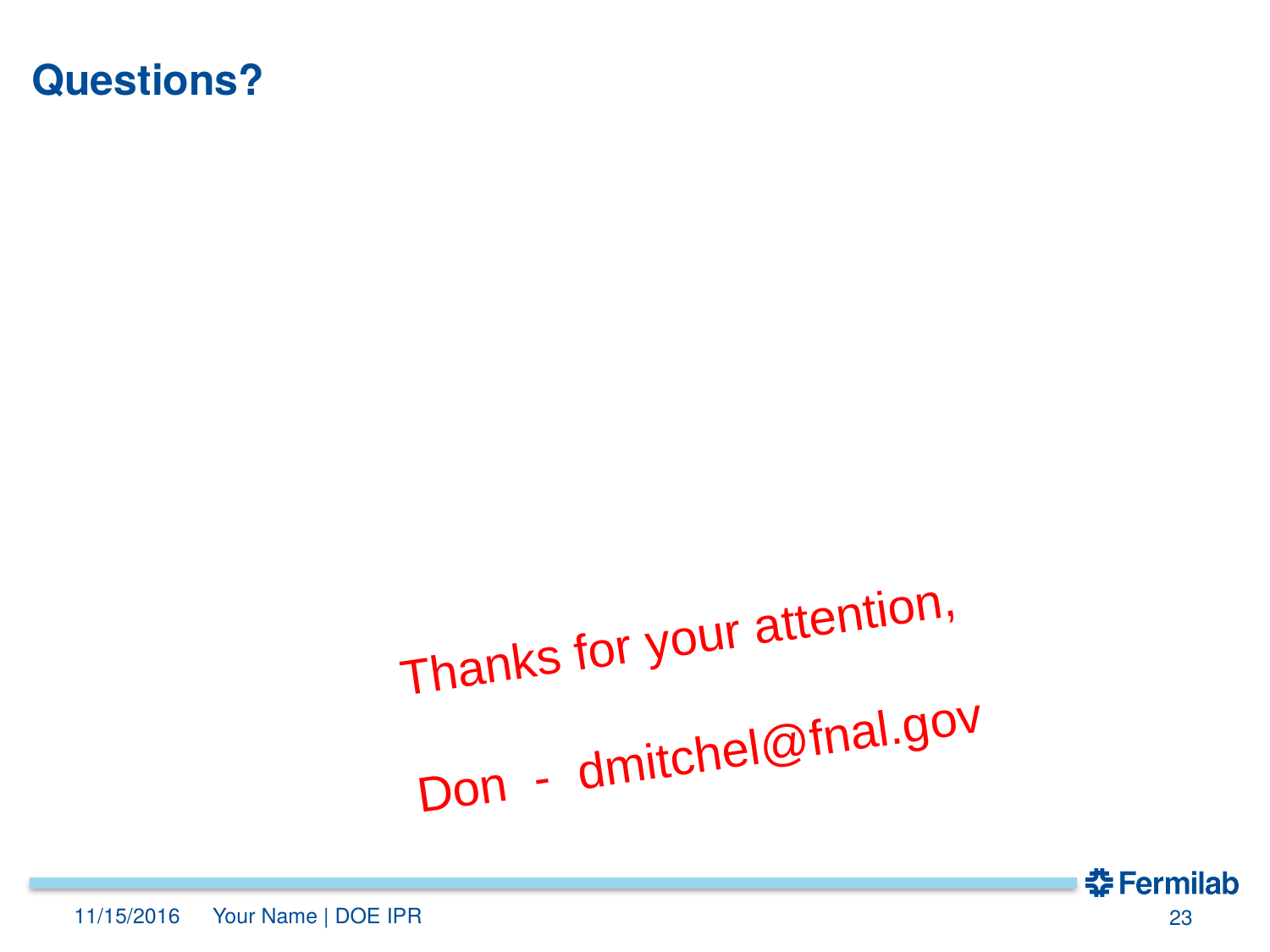

# Questions?
Thanks for your attention,

Don  -  dmitchel@fnal.gov
11/15/2016
Your Name | DOE IPR
23